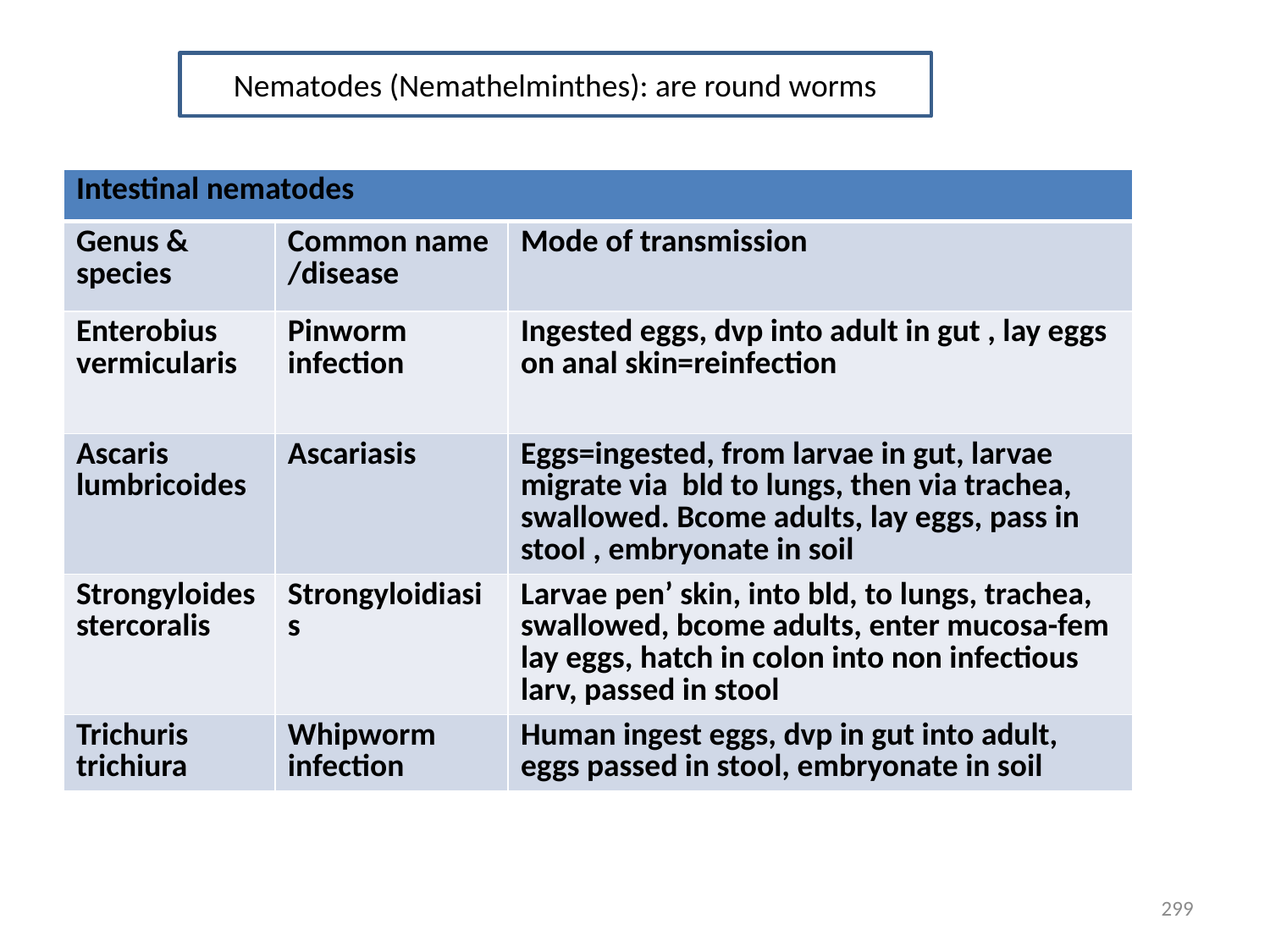

Nematodes (Nemathelminthes): are round worms
| Intestinal nematodes |  |  |
| --- | --- | --- |
| Genus & species | Common name /disease | Mode of transmission |
| Enterobius vermicularis | Pinworm infection | Ingested eggs, dvp into adult in gut , lay eggs on anal skin=reinfection |
| Ascaris lumbricoides | Ascariasis | Eggs=ingested, from larvae in gut, larvae migrate via bld to lungs, then via trachea, swallowed. Bcome adults, lay eggs, pass in stool , embryonate in soil |
| Strongyloides stercoralis | Strongyloidiasis | Larvae pen’ skin, into bld, to lungs, trachea, swallowed, bcome adults, enter mucosa-fem lay eggs, hatch in colon into non infectious larv, passed in stool |
| Trichuris trichiura | Whipworm infection | Human ingest eggs, dvp in gut into adult, eggs passed in stool, embryonate in soil |

299